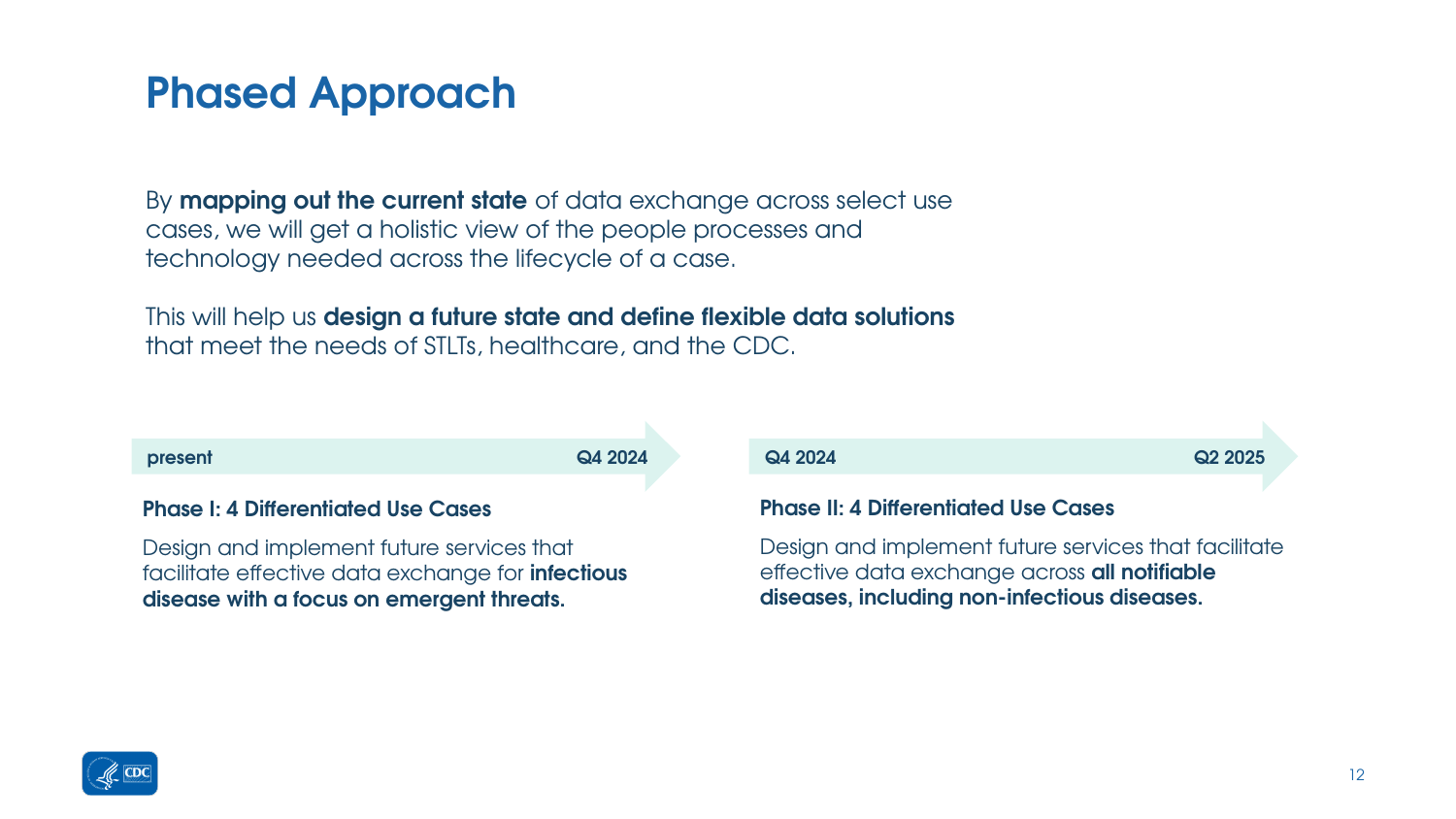

# Phased Approach
By mapping out the current state of data exchange across select use cases, we will get a holistic view of the people processes and technology needed across the lifecycle of a case.

This will help us design a future state and define flexible data solutions that meet the needs of STLTs, healthcare, and the CDC.

present
Q4 2024
Q4 2024
Q2 2025
Phase II: 4 Differentiated Use Cases
Design and implement future services that facilitate effective data exchange across all notifiable diseases, including non-infectious diseases.
Phase I: 4 Differentiated Use Cases
Design and implement future services that facilitate effective data exchange for infectious disease with a focus on emergent threats.

12